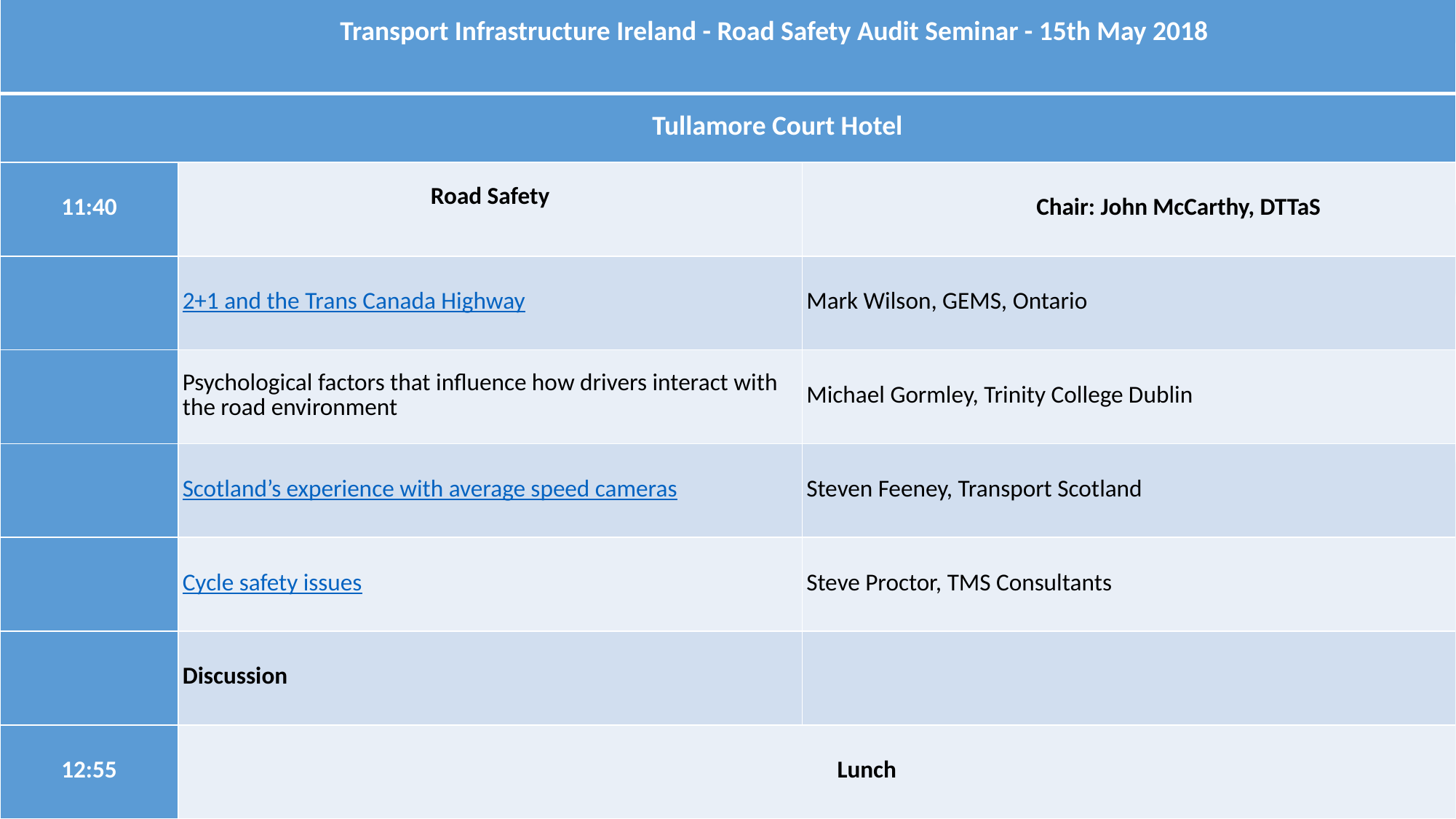

| Transport Infrastructure Ireland - Road Safety Audit Seminar - 15th May 2018 |  |  |
| --- | --- | --- |
| Tullamore Court Hotel |  |  |
| 11:40 | Road Safety | Chair: John McCarthy, DTTaS |
|  | 2+1 and the Trans Canada Highway | Mark Wilson, GEMS, Ontario |
|  | Psychological factors that influence how drivers interact with the road environment | Michael Gormley, Trinity College Dublin |
|  | Scotland’s experience with average speed cameras | Steven Feeney, Transport Scotland |
|  | Cycle safety issues | Steve Proctor, TMS Consultants |
|  | Discussion |  |
| 12:55 | Lunch |  |